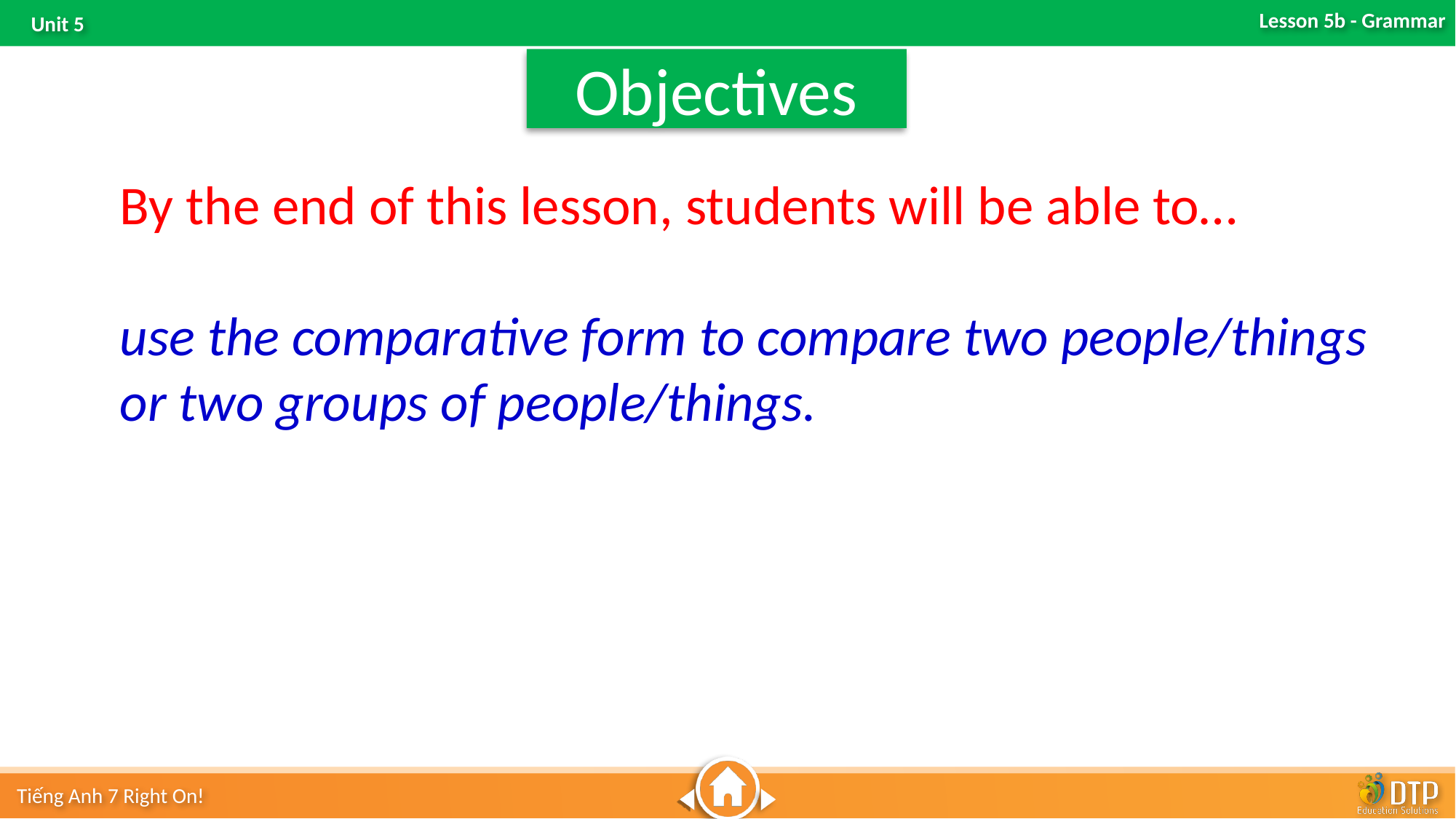

Objectives
By the end of this lesson, students will be able to…

use the comparative form to compare two people/things or two groups of people/things.